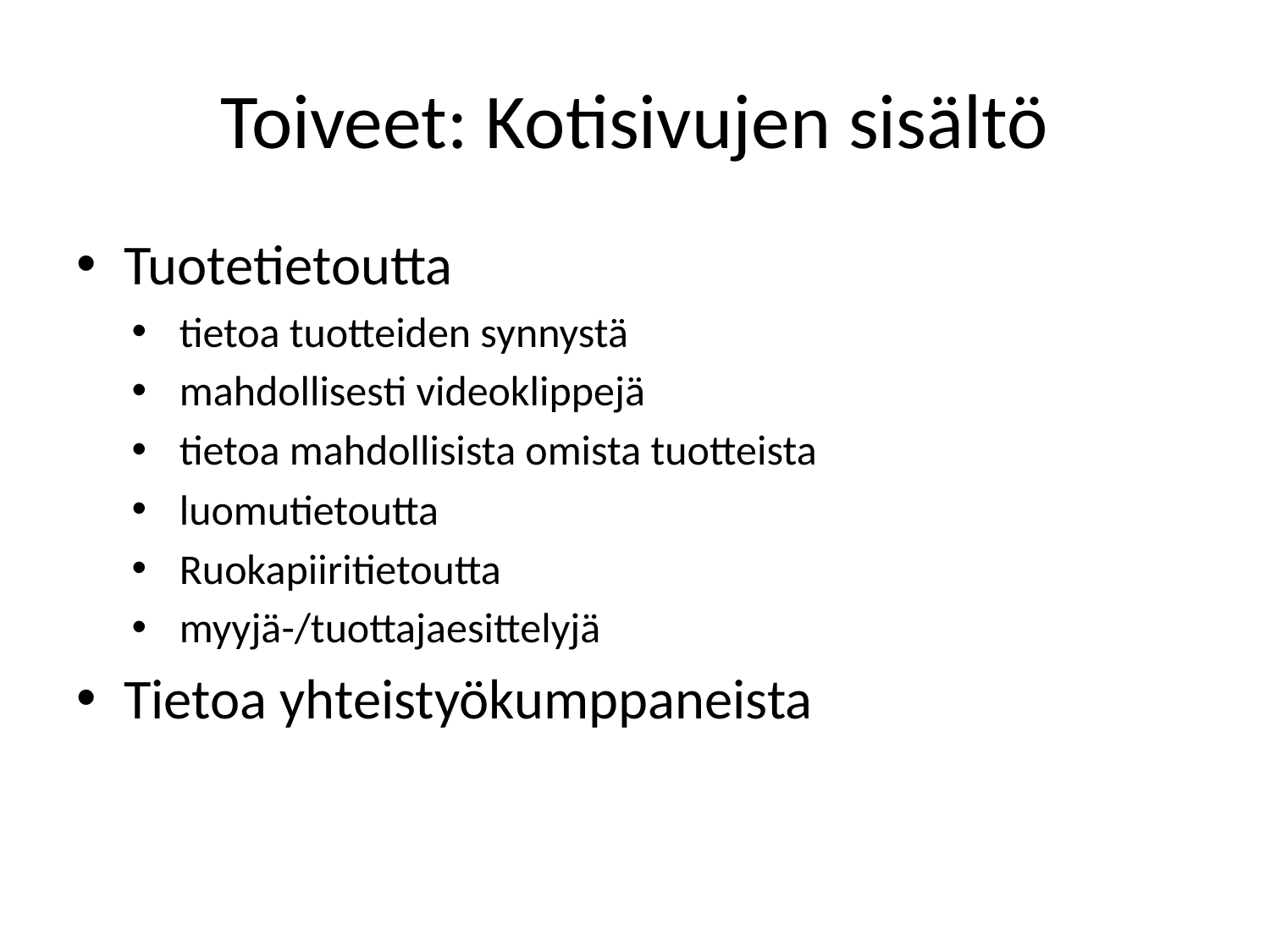

# Toiveet: Kotisivujen sisältö
Tuotetietoutta
tietoa tuotteiden synnystä
mahdollisesti videoklippejä
tietoa mahdollisista omista tuotteista
luomutietoutta
Ruokapiiritietoutta
myyjä-/tuottajaesittelyjä
Tietoa yhteistyökumppaneista